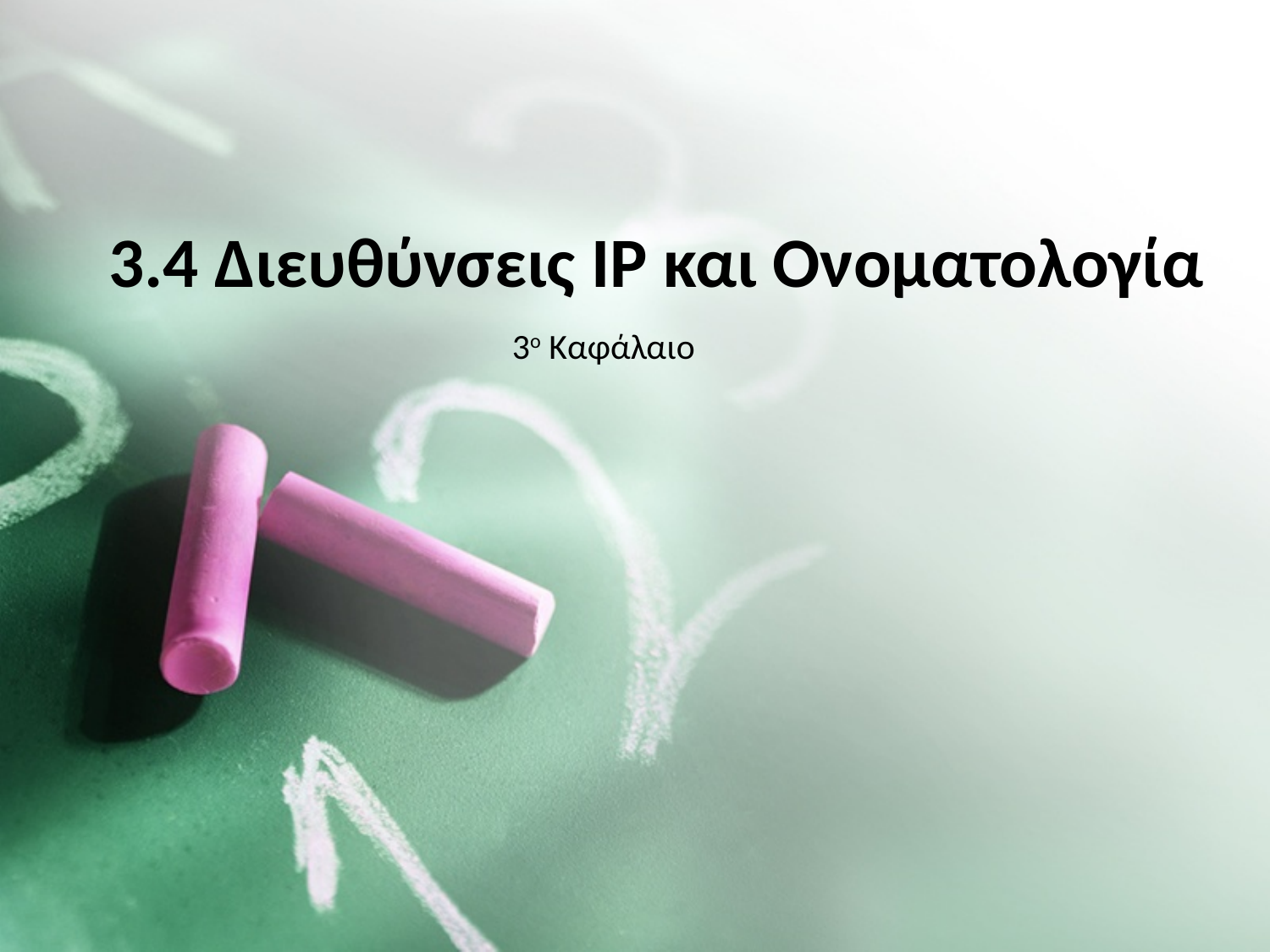

# 3.4 Διευθύνσεις IP και Ονοματολογία
3ο Καφάλαιο